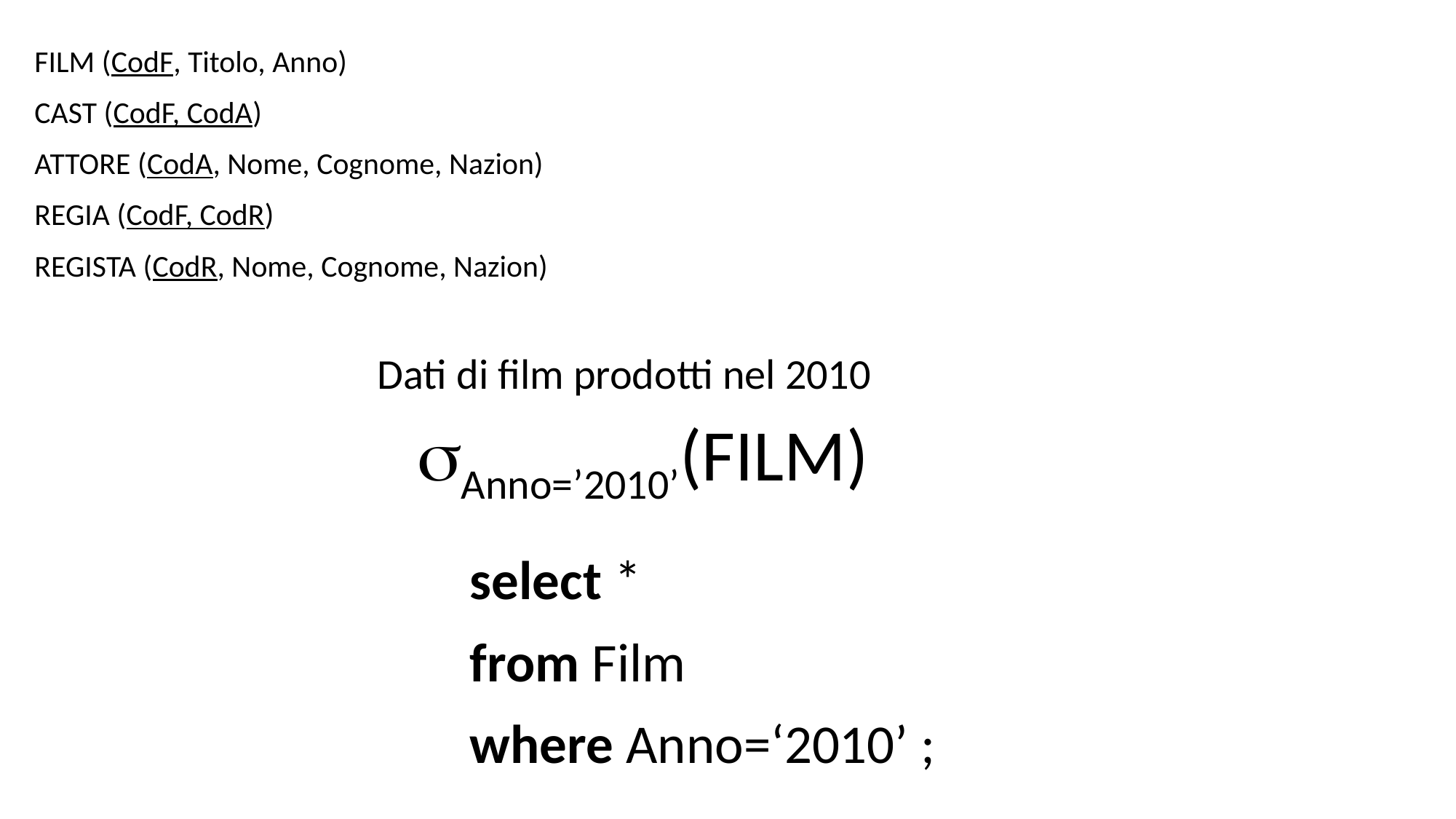

FILM (CodF, Titolo, Anno)
CAST (CodF, CodA)
ATTORE (CodA, Nome, Cognome, Nazion)
REGIA (CodF, CodR)
REGISTA (CodR, Nome, Cognome, Nazion)
Dati di film prodotti nel 2010
σAnno=’2010’(FILM)
select *
from Film
where Anno=‘2010’ ;